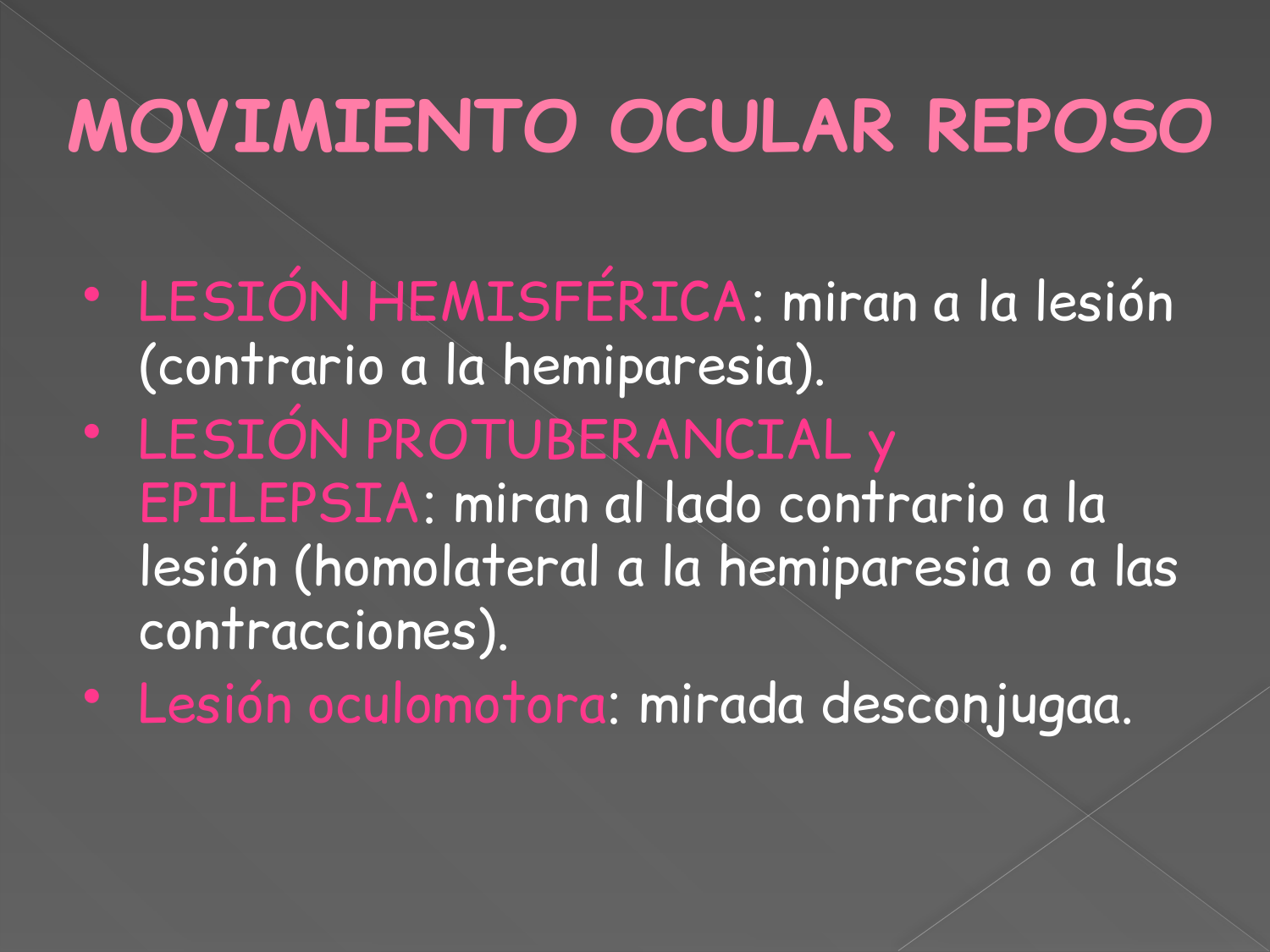

# MOVIMIENTO OCULAR REPOSO
LESIÓN HEMISFÉRICA: miran a la lesión (contrario a la hemiparesia).
LESIÓN PROTUBERANCIAL y EPILEPSIA: miran al lado contrario a la lesión (homolateral a la hemiparesia o a las contracciones).
Lesión oculomotora: mirada desconjugaa.